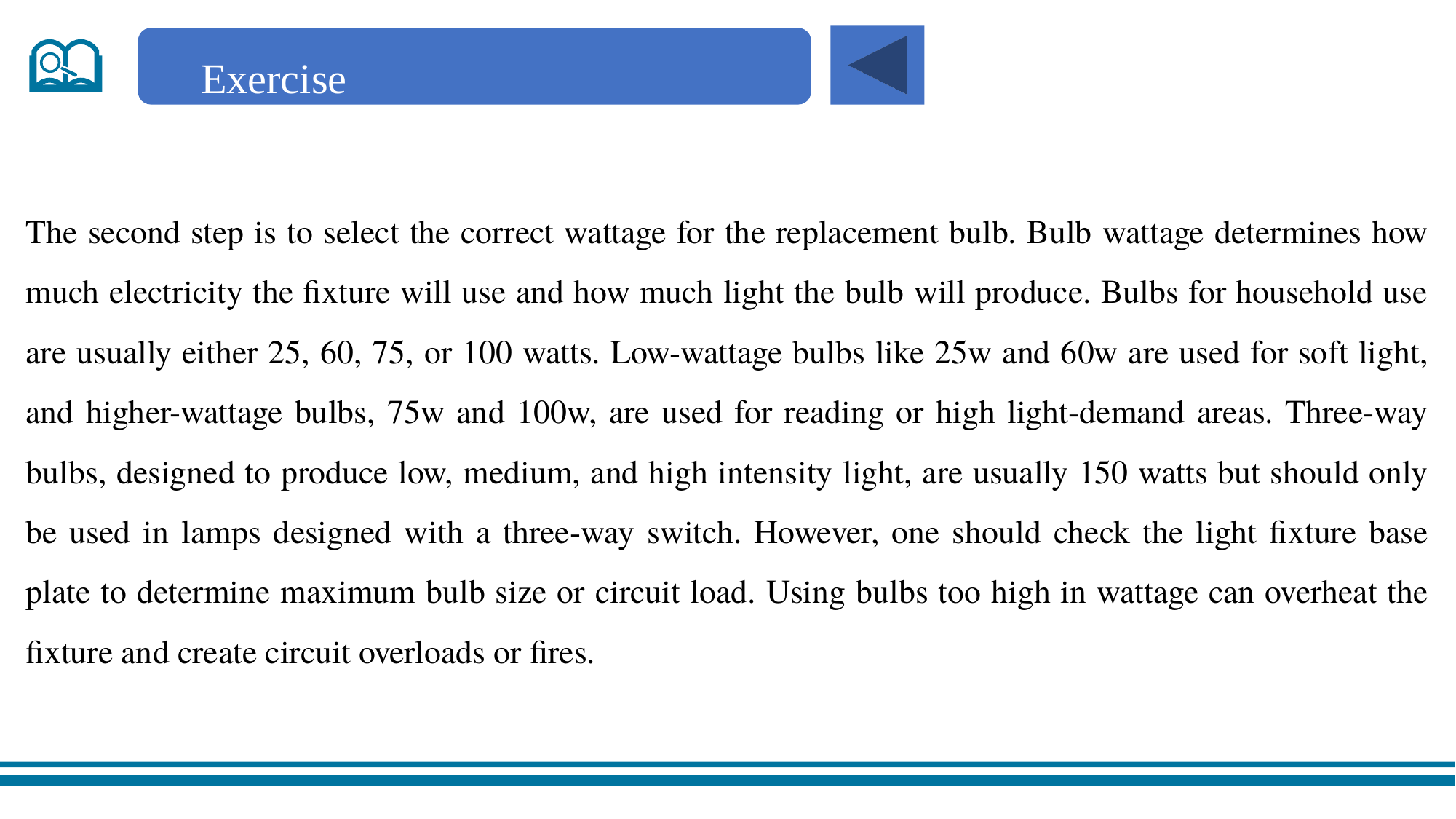

Exercise
The second step is to select the correct wattage for the replacement bulb. Bulb wattage determines how much electricity the fixture will use and how much light the bulb will produce. Bulbs for household use are usually either 25, 60, 75, or 100 watts. Low-wattage bulbs like 25w and 60w are used for soft light, and higher-wattage bulbs, 75w and 100w, are used for reading or high light-demand areas. Three-way bulbs, designed to produce low, medium, and high intensity light, are usually 150 watts but should only be used in lamps designed with a three-way switch. However, one should check the light fixture base plate to determine maximum bulb size or circuit load. Using bulbs too high in wattage can overheat the fixture and create circuit overloads or fires.